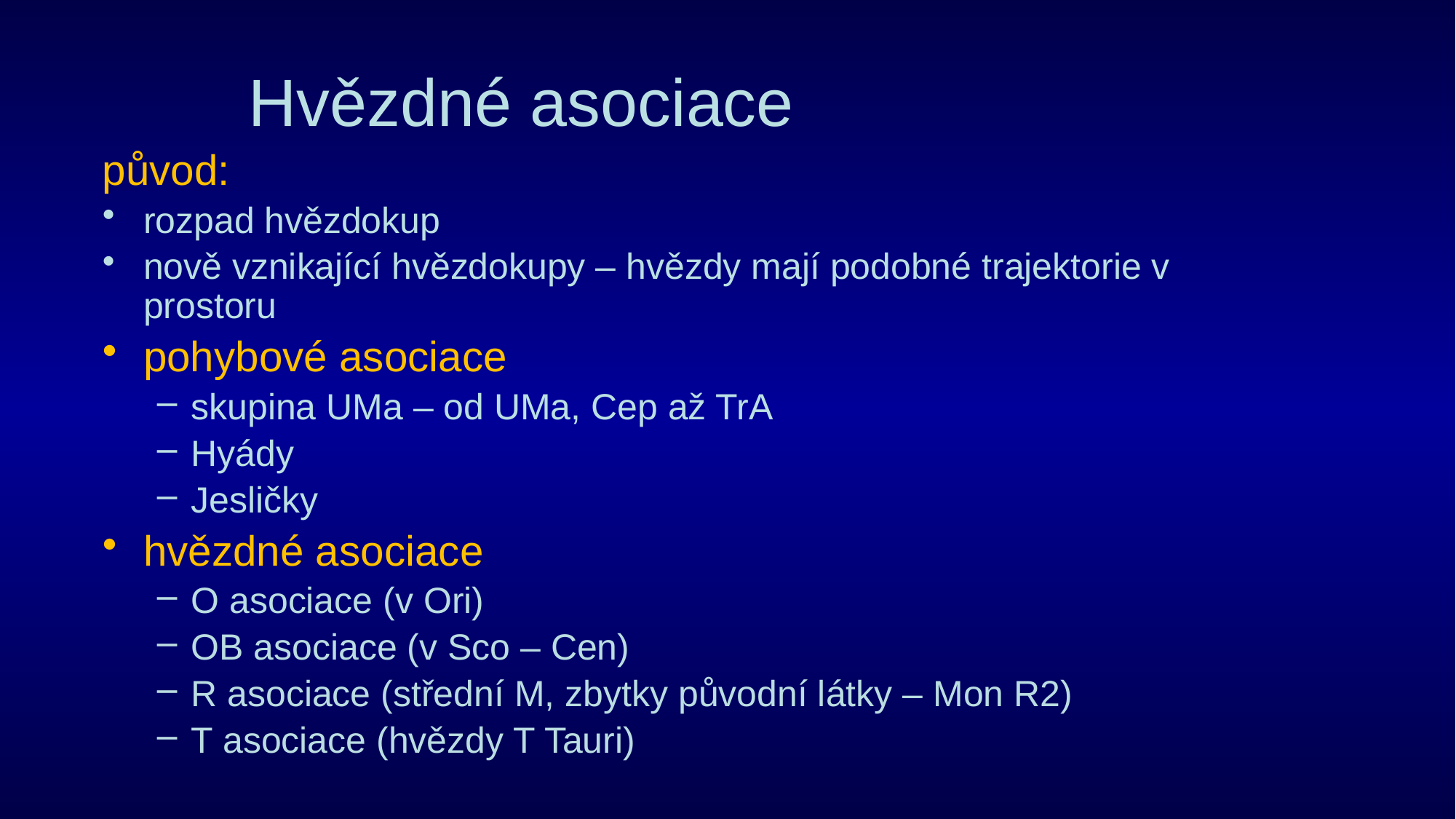

# Hvězdné asociace
původ:
rozpad hvězdokup
nově vznikající hvězdokupy – hvězdy mají podobné trajektorie v prostoru
pohybové asociace
skupina UMa – od UMa, Cep až TrA
Hyády
Jesličky
hvězdné asociace
O asociace (v Ori)
OB asociace (v Sco – Cen)
R asociace (střední M, zbytky původní látky – Mon R2)
T asociace (hvězdy T Tauri)